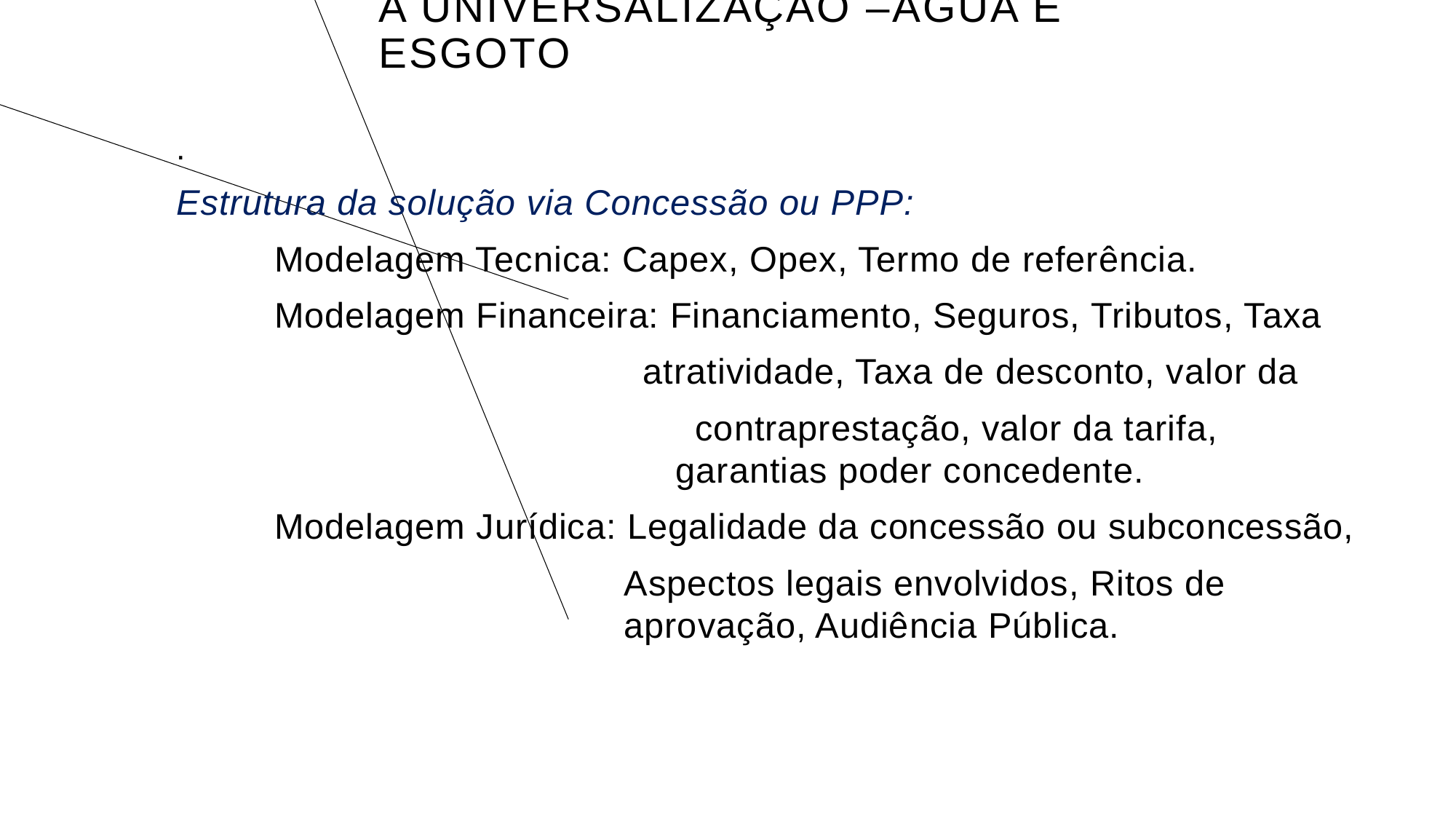

# A UNIVERSALIZAÇÃO –ÁGUA E ESGOTO
.
Estrutura da solução via Concessão ou PPP:
	Modelagem Tecnica: Capex, Opex, Termo de referência.
	Modelagem Financeira: Financiamento, Seguros, Tributos, Taxa
				       atratividade, Taxa de desconto, valor da
                                                 contraprestação, valor da tarifa,   garantias poder concedente.
	Modelagem Jurídica: Legalidade da concessão ou subconcessão,
	Aspectos legais envolvidos, Ritos de aprovação, Audiência Pública.